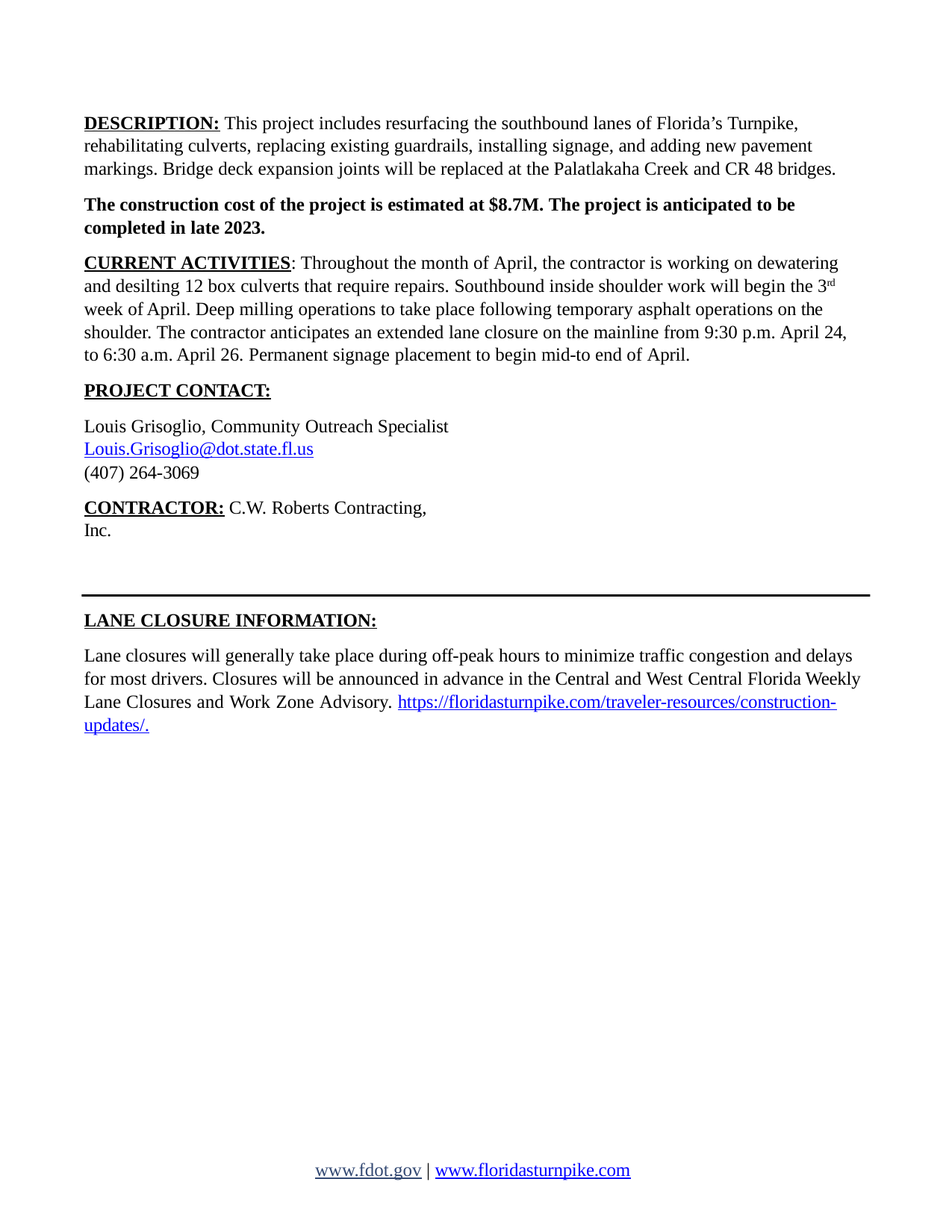

DESCRIPTION: This project includes resurfacing the southbound lanes of Florida’s Turnpike, rehabilitating culverts, replacing existing guardrails, installing signage, and adding new pavement markings. Bridge deck expansion joints will be replaced at the Palatlakaha Creek and CR 48 bridges.
The construction cost of the project is estimated at $8.7M. The project is anticipated to be completed in late 2023.
CURRENT ACTIVITIES: Throughout the month of April, the contractor is working on dewatering and desilting 12 box culverts that require repairs. Southbound inside shoulder work will begin the 3rd week of April. Deep milling operations to take place following temporary asphalt operations on the shoulder. The contractor anticipates an extended lane closure on the mainline from 9:30 p.m. April 24, to 6:30 a.m. April 26. Permanent signage placement to begin mid-to end of April.
PROJECT CONTACT:
Louis Grisoglio, Community Outreach Specialist Louis.Grisoglio@dot.state.fl.us
(407) 264-3069
CONTRACTOR: C.W. Roberts Contracting, Inc.

LANE CLOSURE INFORMATION:
Lane closures will generally take place during off-peak hours to minimize traffic congestion and delays for most drivers. Closures will be announced in advance in the Central and West Central Florida Weekly Lane Closures and Work Zone Advisory. https://floridasturnpike.com/traveler-resources/construction- updates/.
www.fdot.gov | www.floridasturnpike.com